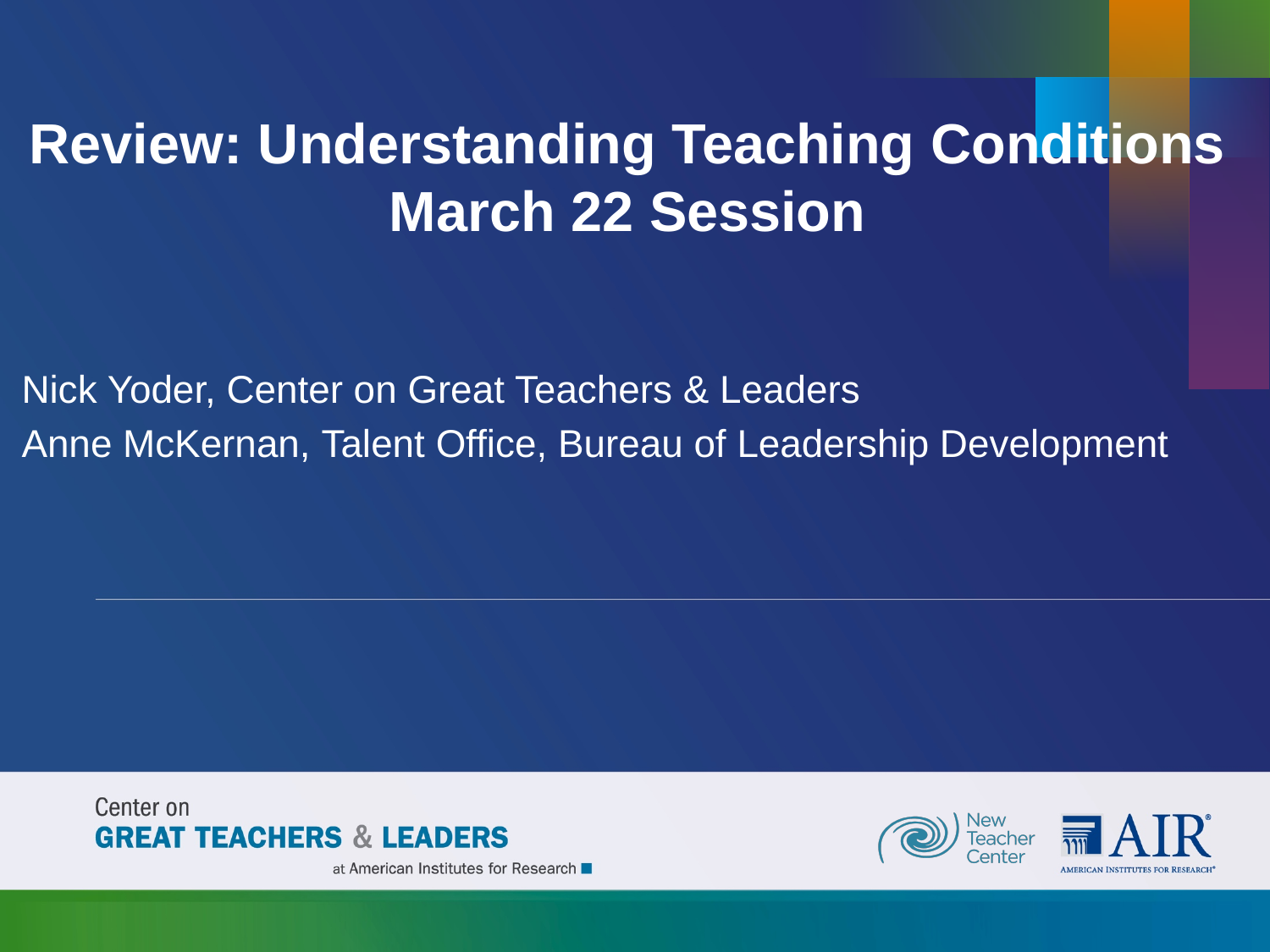

# Review: Understanding Teaching Conditions March 22 Session

Nick Yoder, Center on Great Teachers & Leaders
Anne McKernan, Talent Office, Bureau of Leadership Development